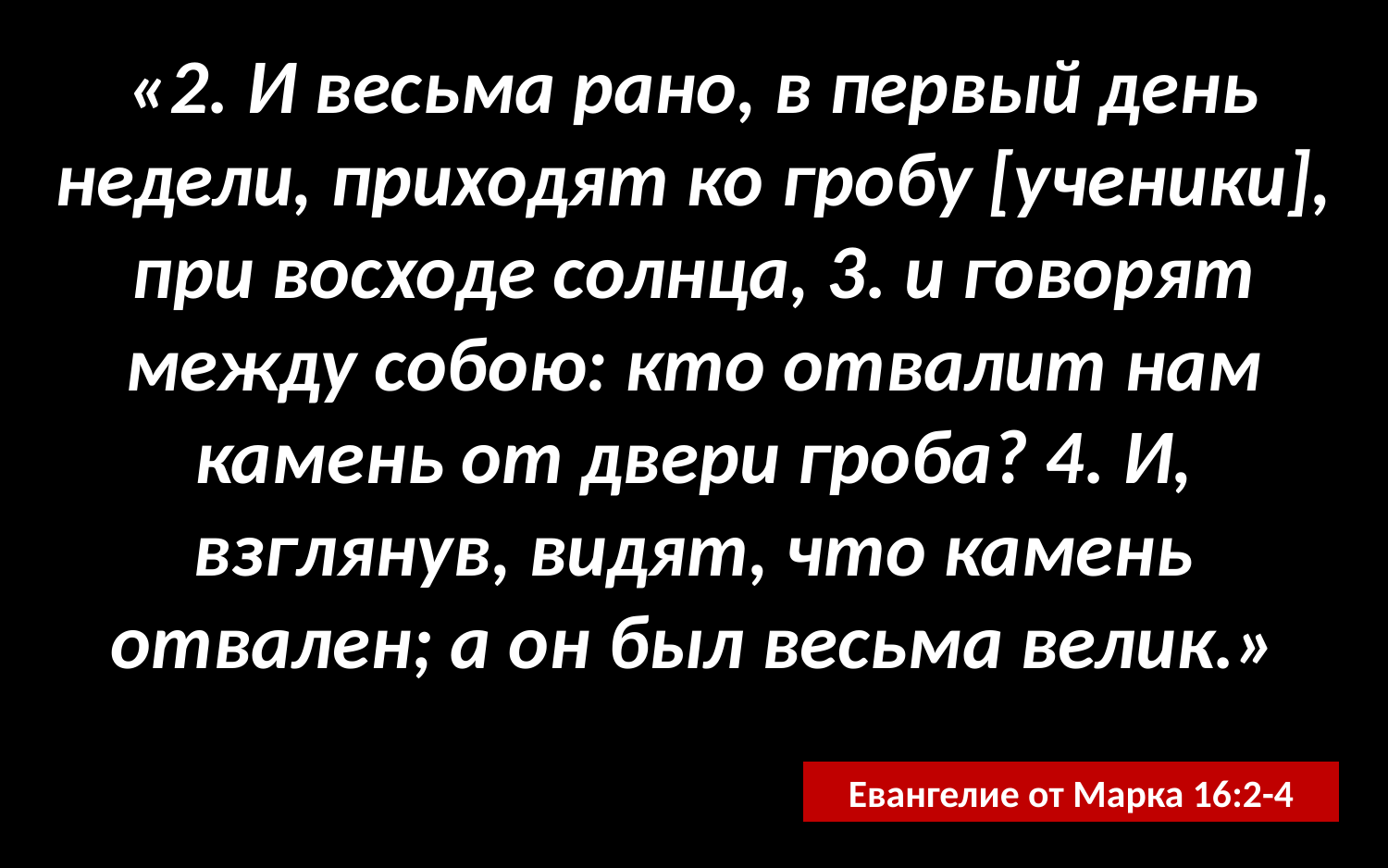

«2. И весьма рано, в первый день недели, приходят ко гробу [ученики], при восходе солнца, 3. и говорят между собою: кто отвалит нам камень от двери гроба? 4. И, взглянув, видят, что камень отвален; а он был весьма велик.»
Евангелие от Марка 16:2-4